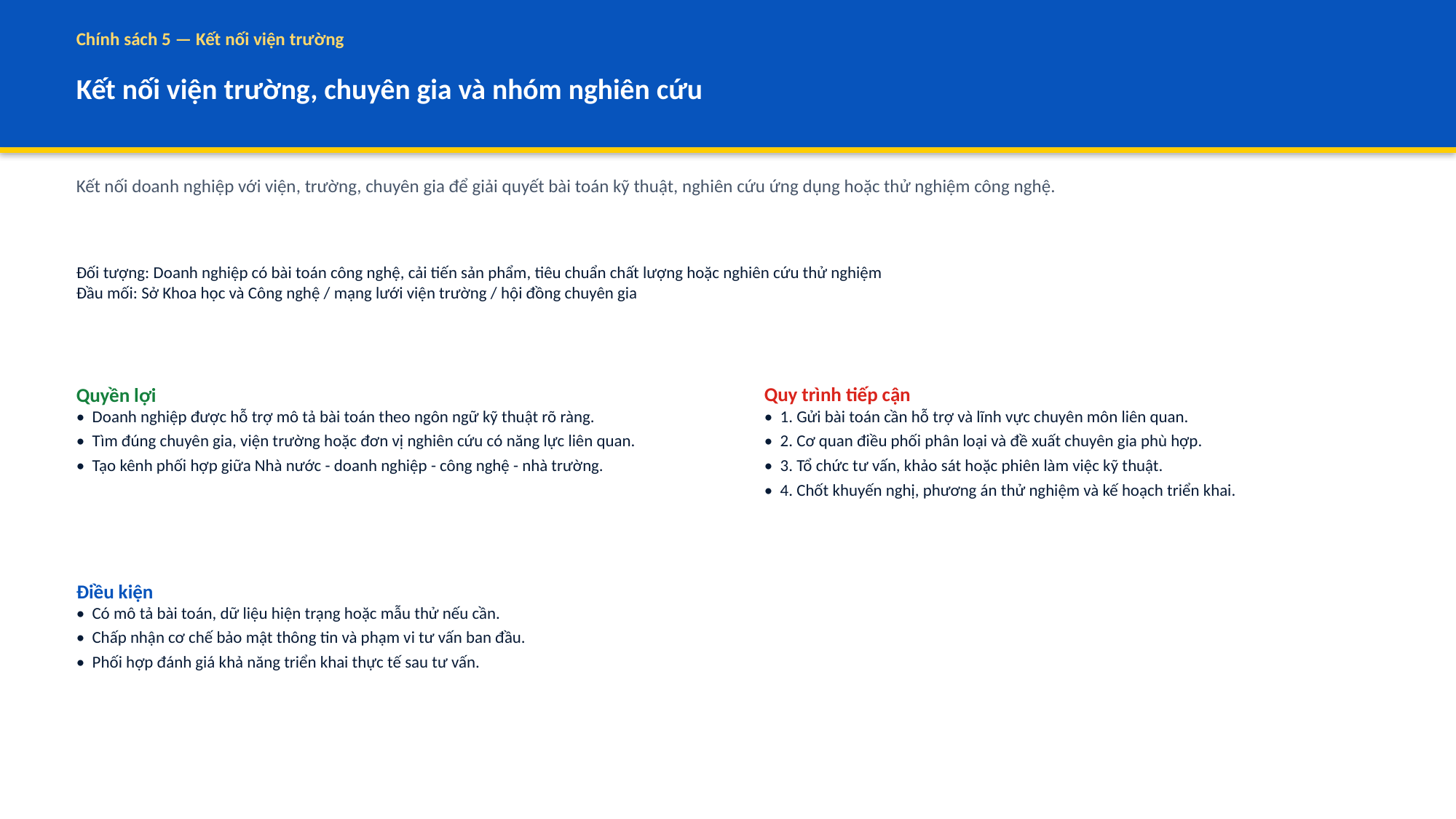

Chính sách 5 — Kết nối viện trường
Kết nối viện trường, chuyên gia và nhóm nghiên cứu

Kết nối doanh nghiệp với viện, trường, chuyên gia để giải quyết bài toán kỹ thuật, nghiên cứu ứng dụng hoặc thử nghiệm công nghệ.
Đối tượng: Doanh nghiệp có bài toán công nghệ, cải tiến sản phẩm, tiêu chuẩn chất lượng hoặc nghiên cứu thử nghiệm
Đầu mối: Sở Khoa học và Công nghệ / mạng lưới viện trường / hội đồng chuyên gia
Quyền lợi
•  Doanh nghiệp được hỗ trợ mô tả bài toán theo ngôn ngữ kỹ thuật rõ ràng.
•  Tìm đúng chuyên gia, viện trường hoặc đơn vị nghiên cứu có năng lực liên quan.
•  Tạo kênh phối hợp giữa Nhà nước - doanh nghiệp - công nghệ - nhà trường.
Quy trình tiếp cận
•  1. Gửi bài toán cần hỗ trợ và lĩnh vực chuyên môn liên quan.
•  2. Cơ quan điều phối phân loại và đề xuất chuyên gia phù hợp.
•  3. Tổ chức tư vấn, khảo sát hoặc phiên làm việc kỹ thuật.
•  4. Chốt khuyến nghị, phương án thử nghiệm và kế hoạch triển khai.
Điều kiện
•  Có mô tả bài toán, dữ liệu hiện trạng hoặc mẫu thử nếu cần.
•  Chấp nhận cơ chế bảo mật thông tin và phạm vi tư vấn ban đầu.
•  Phối hợp đánh giá khả năng triển khai thực tế sau tư vấn.